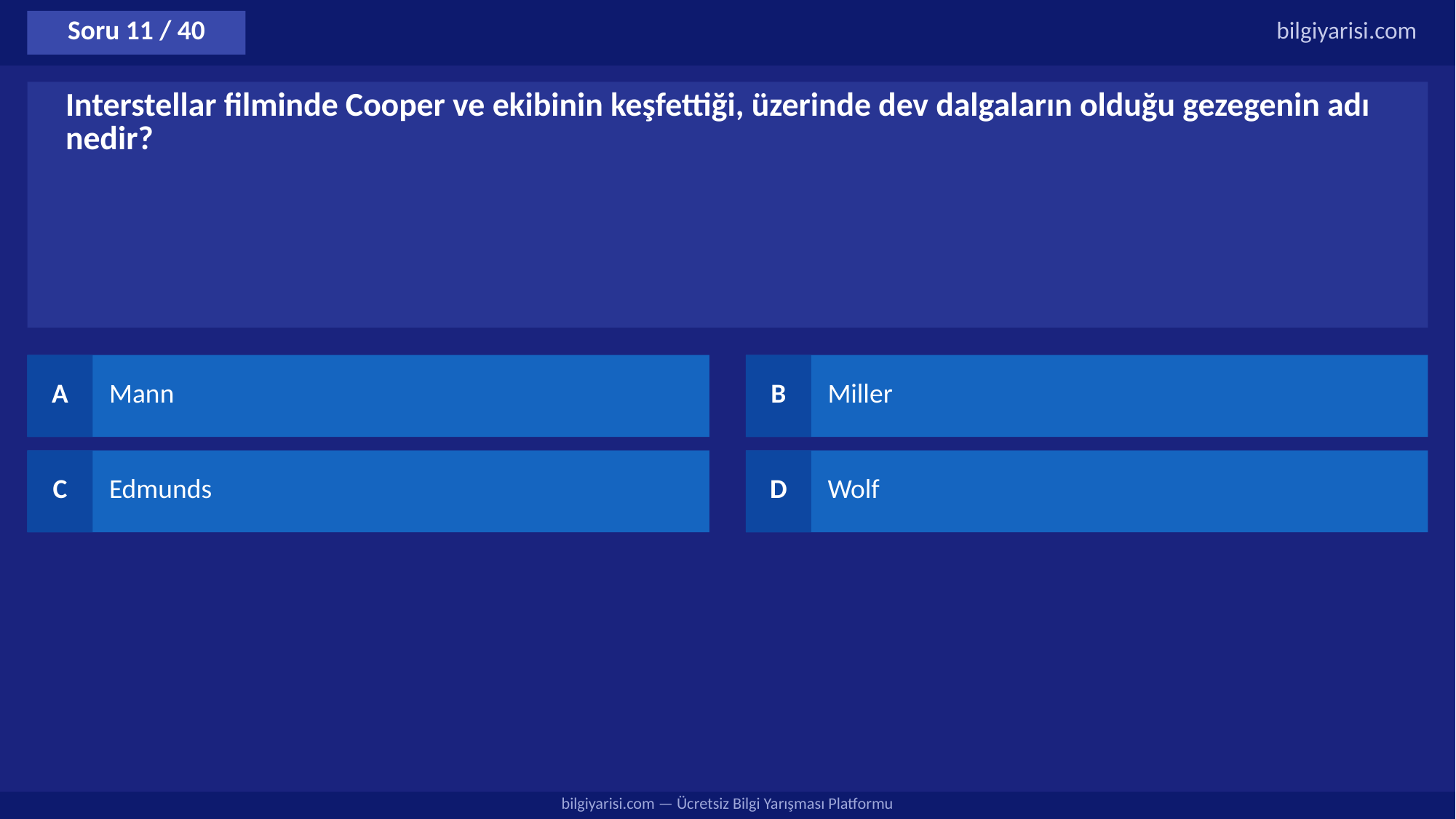

Soru 11 / 40
bilgiyarisi.com

Interstellar filminde Cooper ve ekibinin keşfettiği, üzerinde dev dalgaların olduğu gezegenin adı nedir?

A
Mann

B
Miller

C
Edmunds

D
Wolf
bilgiyarisi.com — Ücretsiz Bilgi Yarışması Platformu